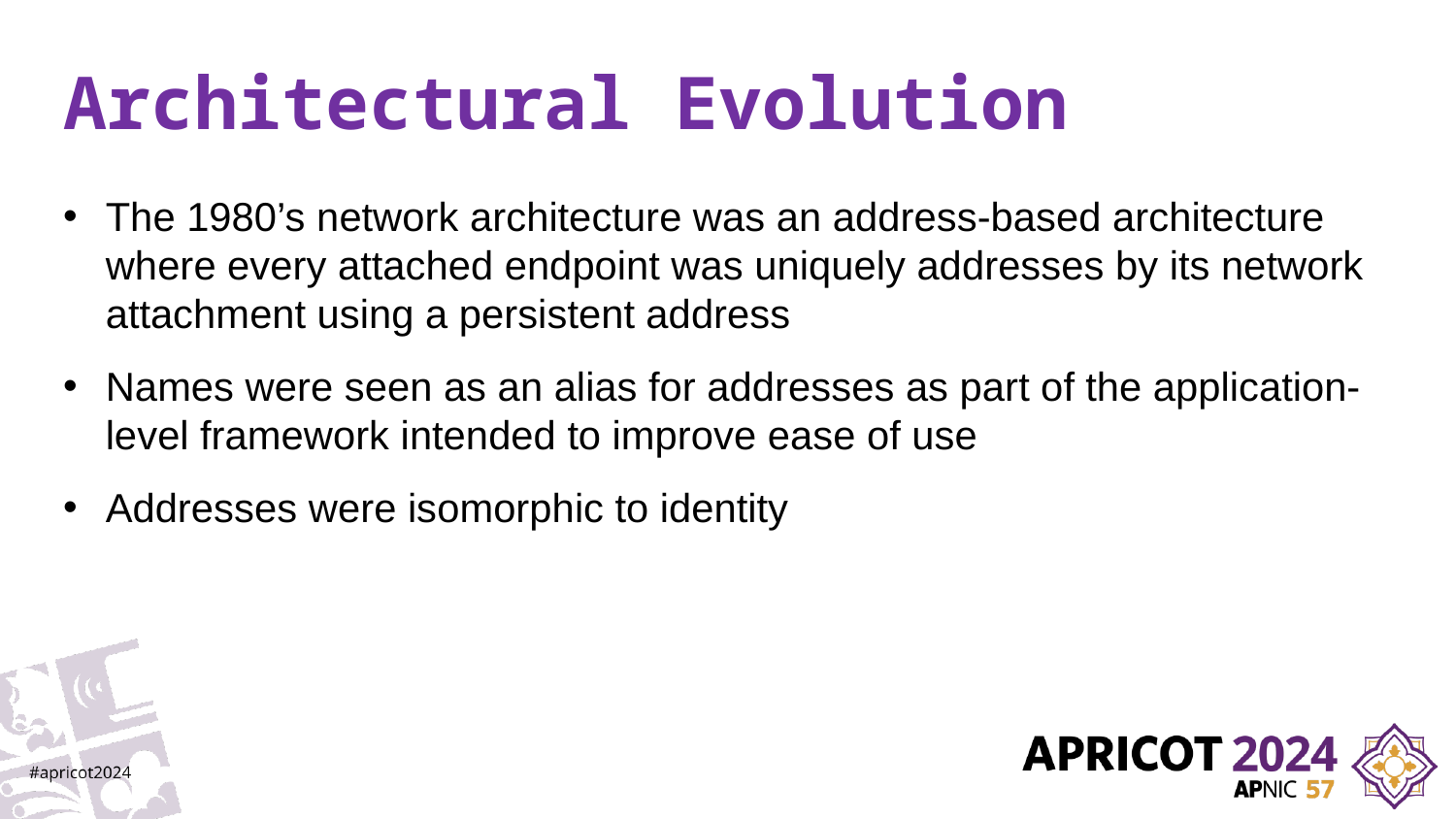

# Architectural Evolution
The 1980’s network architecture was an address-based architecture where every attached endpoint was uniquely addresses by its network attachment using a persistent address
Names were seen as an alias for addresses as part of the application-level framework intended to improve ease of use
Addresses were isomorphic to identity